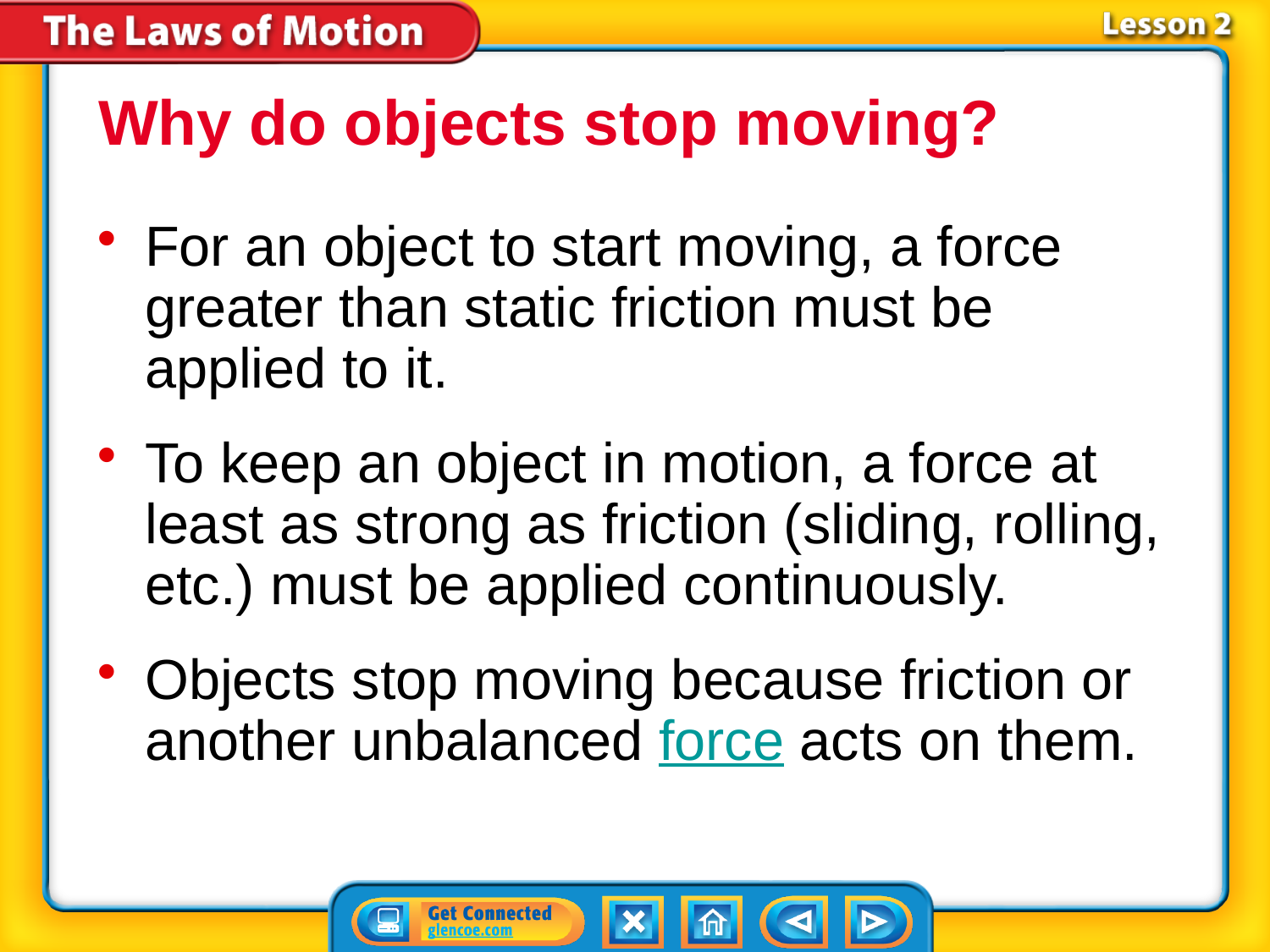

Why do objects stop moving?
For an object to start moving, a force greater than static friction must be applied to it.
To keep an object in motion, a force at least as strong as friction (sliding, rolling, etc.) must be applied continuously.
Objects stop moving because friction or another unbalanced force acts on them.
# Lesson 2-3